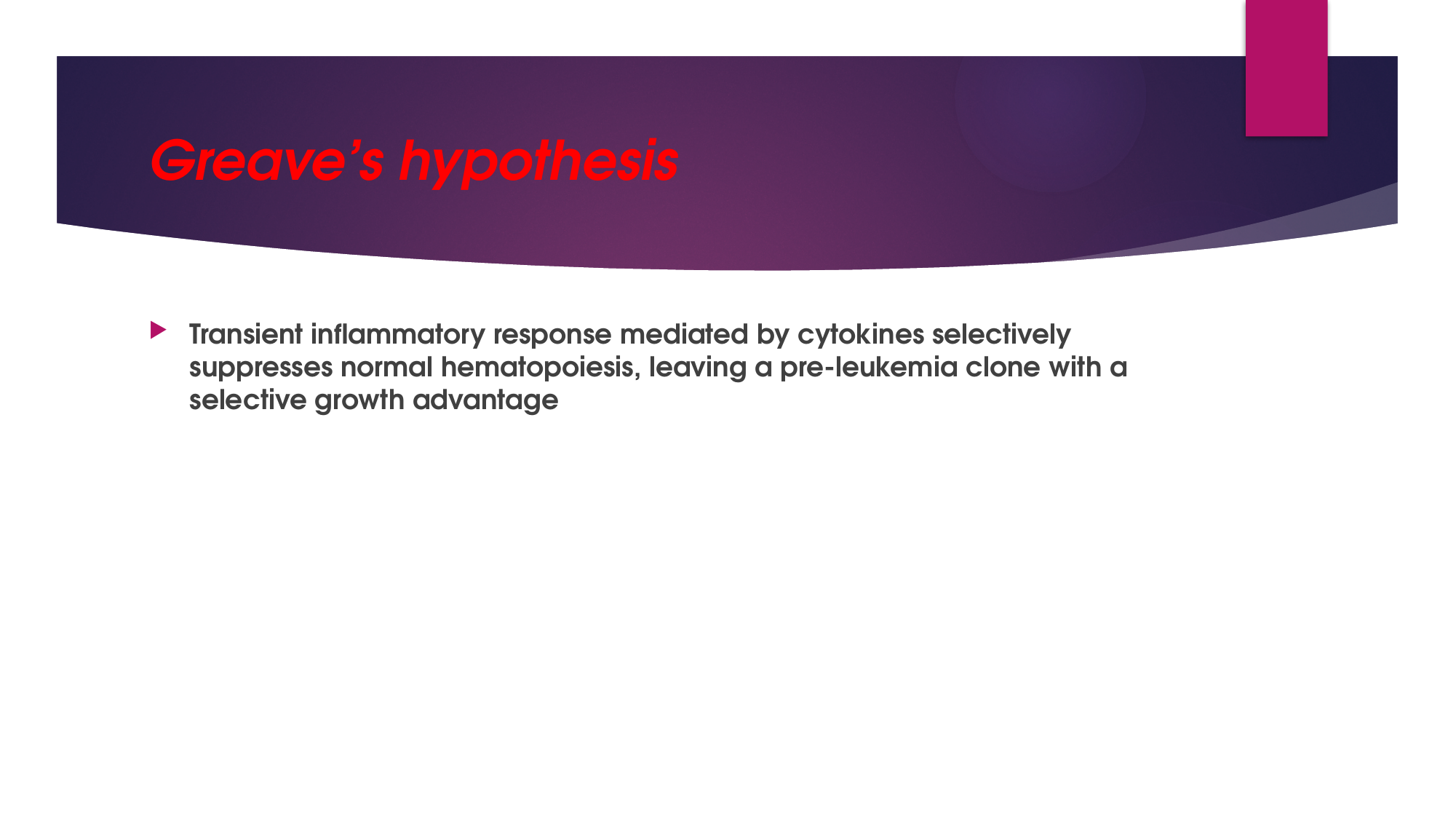

# Greave’s hypothesis
Transient inflammatory response mediated by cytokines selectively suppresses normal hematopoiesis, leaving a pre-leukemia clone with a selective growth advantage